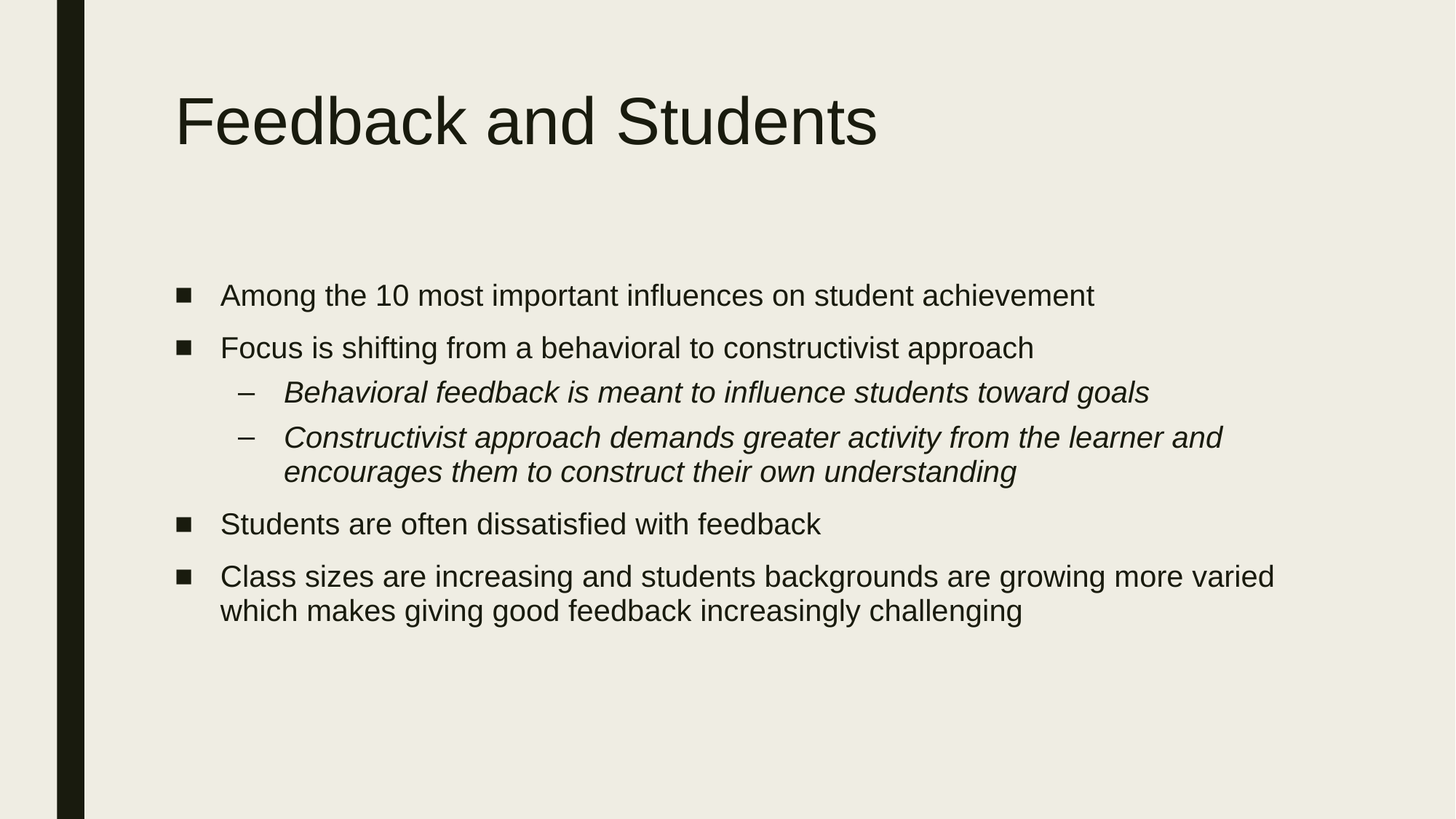

# Feedback and Students
Among the 10 most important influences on student achievement
Focus is shifting from a behavioral to constructivist approach
Behavioral feedback is meant to influence students toward goals
Constructivist approach demands greater activity from the learner and encourages them to construct their own understanding
Students are often dissatisfied with feedback
Class sizes are increasing and students backgrounds are growing more varied which makes giving good feedback increasingly challenging